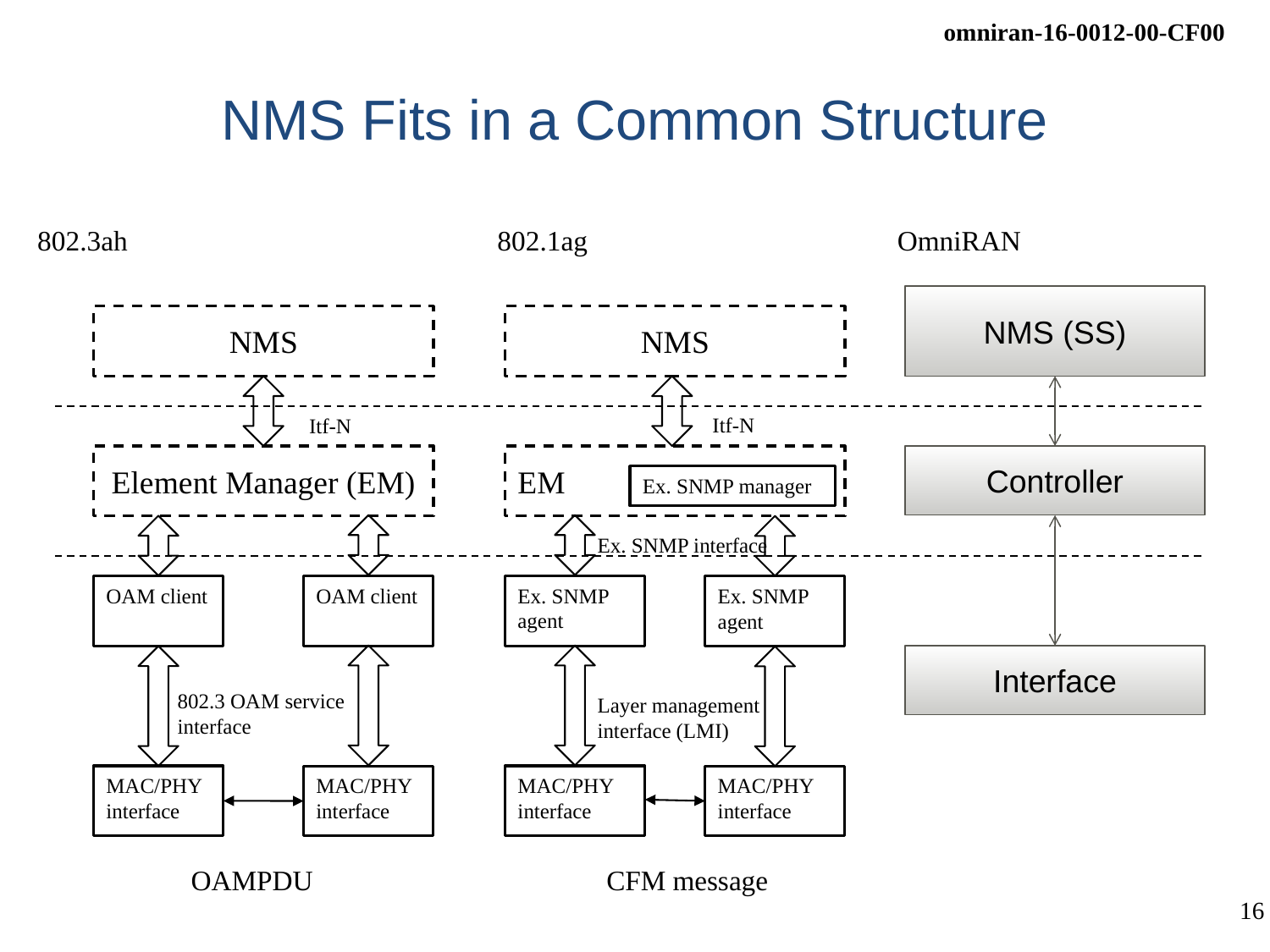

# NMS Fits in a Common Structure
802.3ah
802.1ag
OmniRAN
NMS (SS)
NMS
NMS

Itf-N
Itf-N
Element Manager (EM)
EM
Controller
Ex. SNMP manager

Ex. SNMP interface
OAM client
Ex. SNMP agent
OAM client
Ex. SNMP agent

Interface

802.3 OAM service interface
Layer management interface (LMI)
MAC/PHY interface
MAC/PHY interface
MAC/PHY interface
MAC/PHY interface
OAMPDU
CFM message